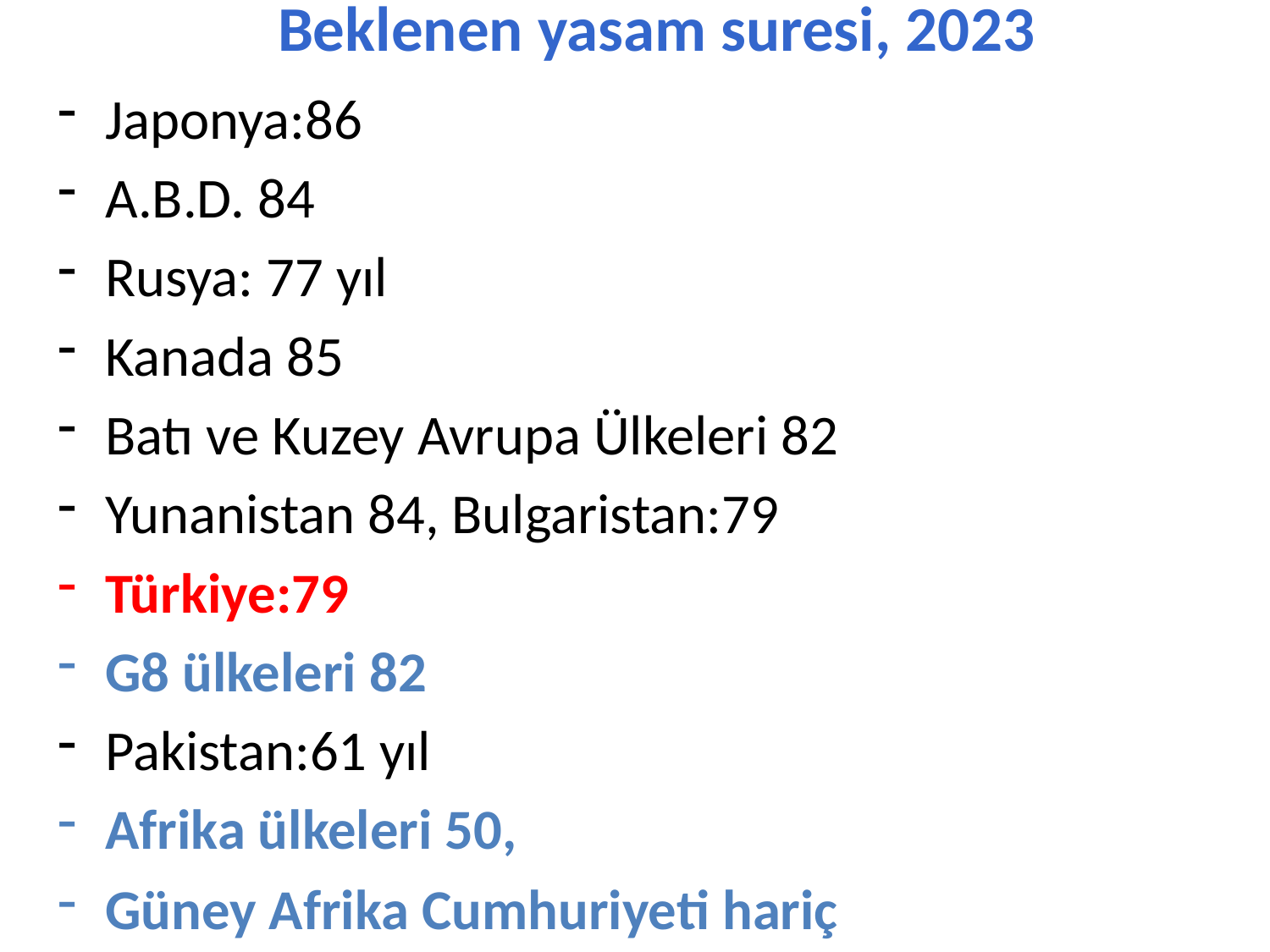

# Beklenen yasam suresi, 2023
Japonya:86
A.B.D. 84
Rusya: 77 yıl
Kanada 85
Batı ve Kuzey Avrupa Ülkeleri 82
Yunanistan 84, Bulgaristan:79
Türkiye:79
G8 ülkeleri 82
Pakistan:61 yıl
Afrika ülkeleri 50,
Güney Afrika Cumhuriyeti hariç